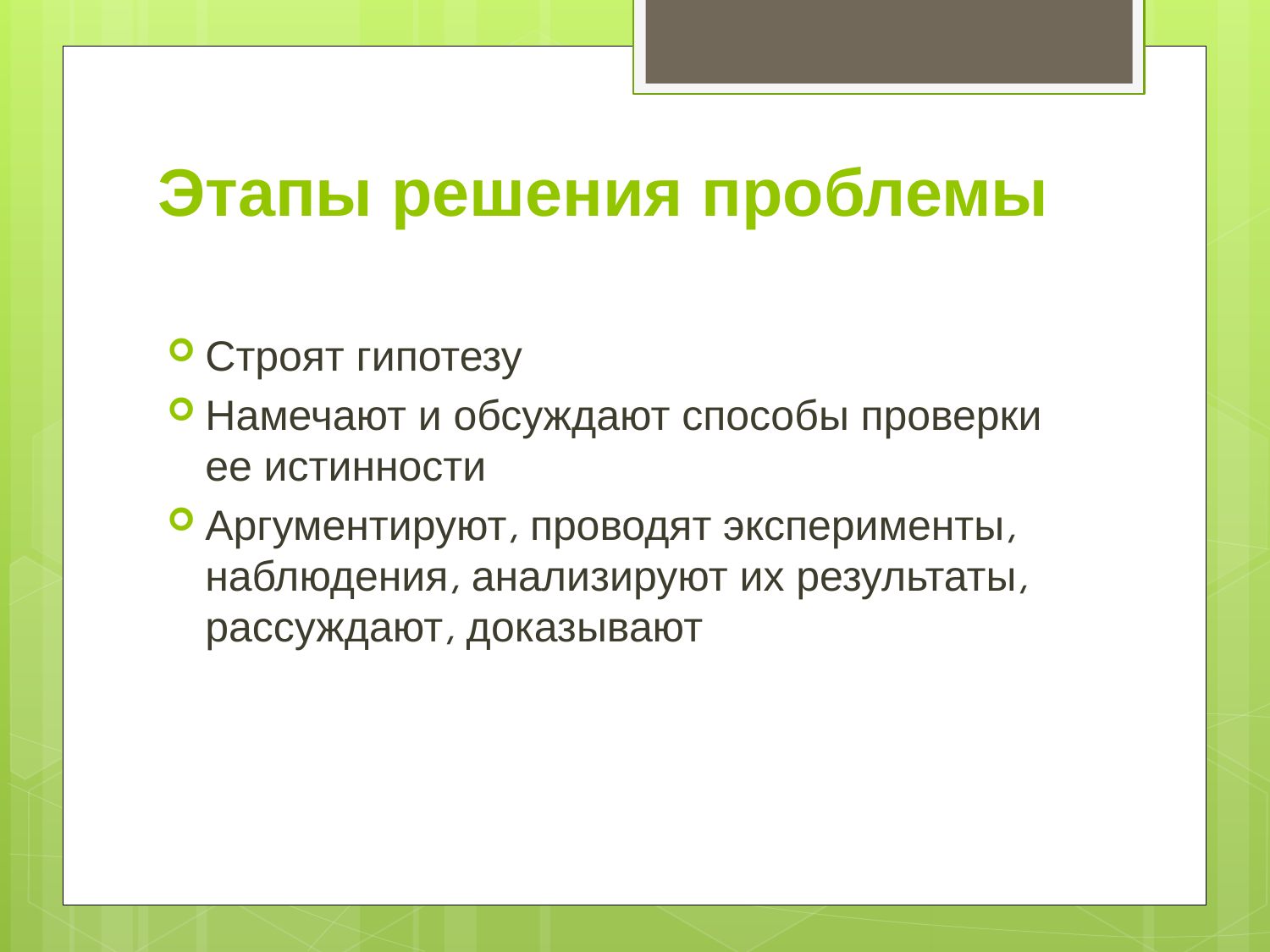

# Этапы решения проблемы
Строят гипотезу
Намечают и обсуждают способы проверки ее истинности
Аргументируют, проводят эксперименты, наблюдения, анализируют их результаты, рассуждают, доказывают